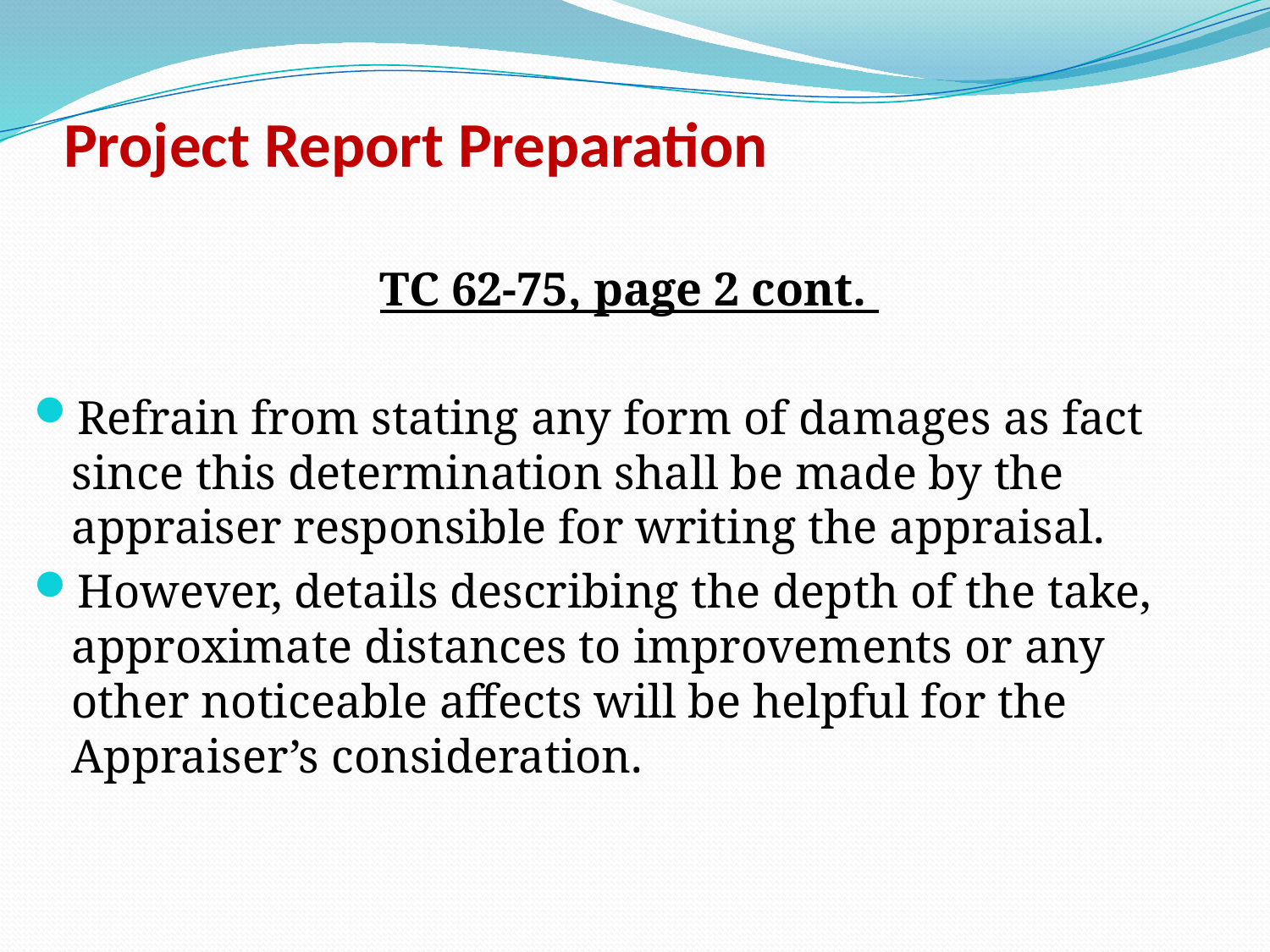

# Project Report Preparation
TC 62-75, page 2 cont.

Refrain from stating any form of damages as fact since this determination shall be made by the appraiser responsible for writing the appraisal.
However, details describing the depth of the take, approximate distances to improvements or any other noticeable affects will be helpful for the Appraiser’s consideration.